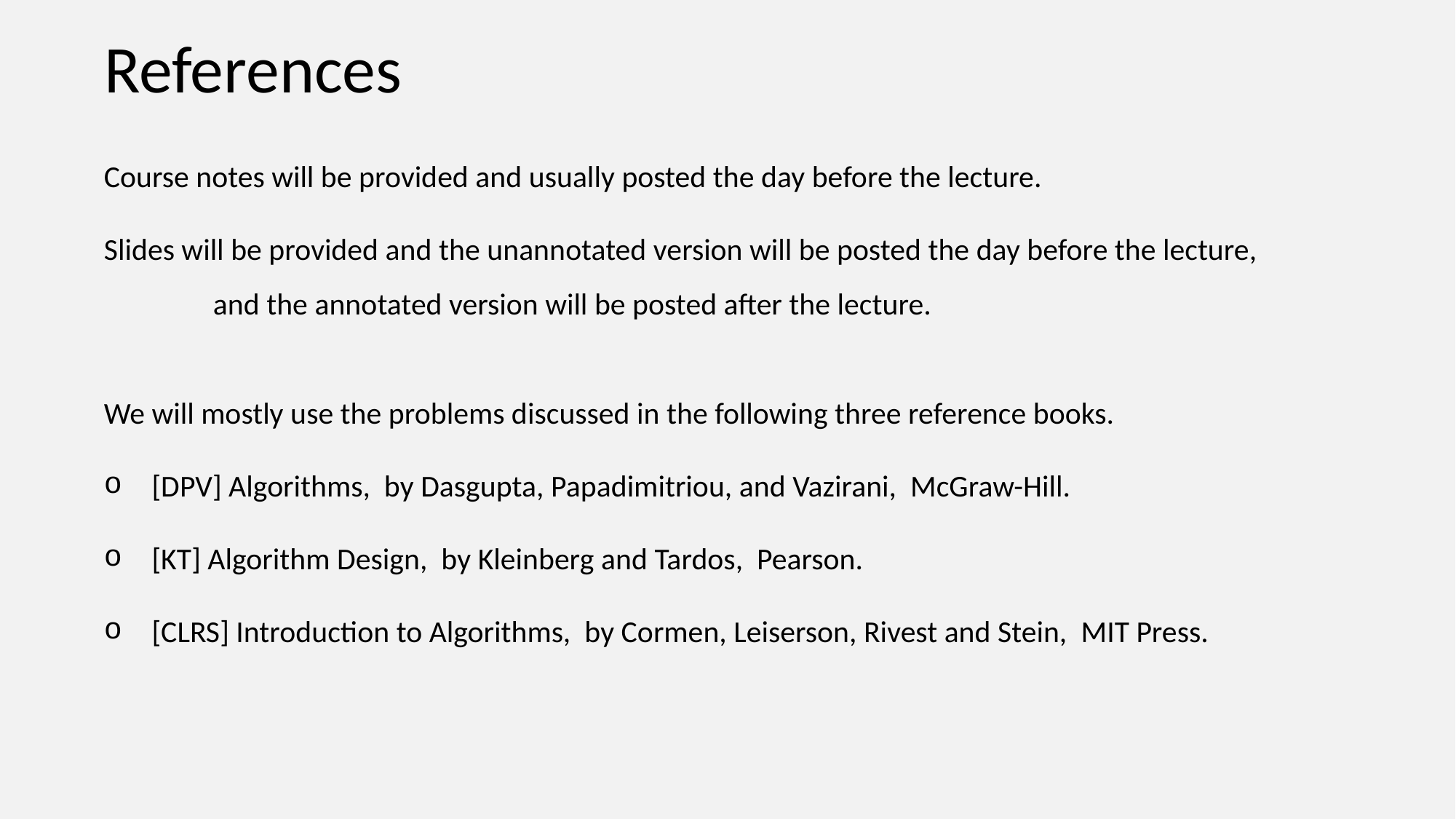

# References
Course notes will be provided and usually posted the day before the lecture.

Slides will be provided and the unannotated version will be posted the day before the lecture,
	and the annotated version will be posted after the lecture.

We will mostly use the problems discussed in the following three reference books.
 [DPV] Algorithms,  by Dasgupta, Papadimitriou, and Vazirani,  McGraw-Hill.
 [KT] Algorithm Design,  by Kleinberg and Tardos,  Pearson.
 [CLRS] Introduction to Algorithms,  by Cormen, Leiserson, Rivest and Stein,  MIT Press.